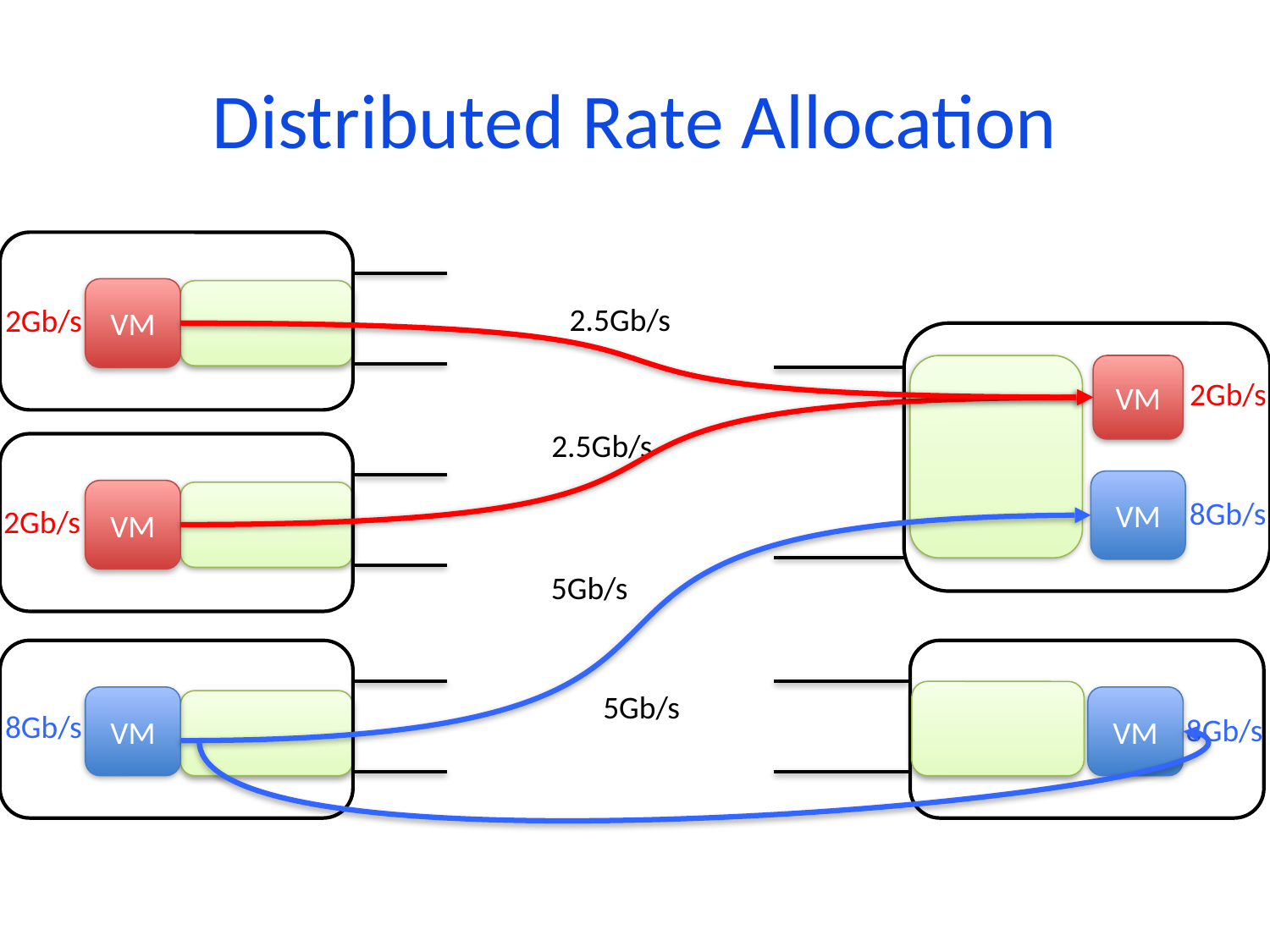

# Distributed Rate Allocation

VM

2.5Gb/s
2Gb/s

VM
VM

2Gb/s
8Gb/s
2.5Gb/s

VM

2Gb/s
5Gb/s

VM

VM
5Gb/s

8Gb/s
8Gb/s